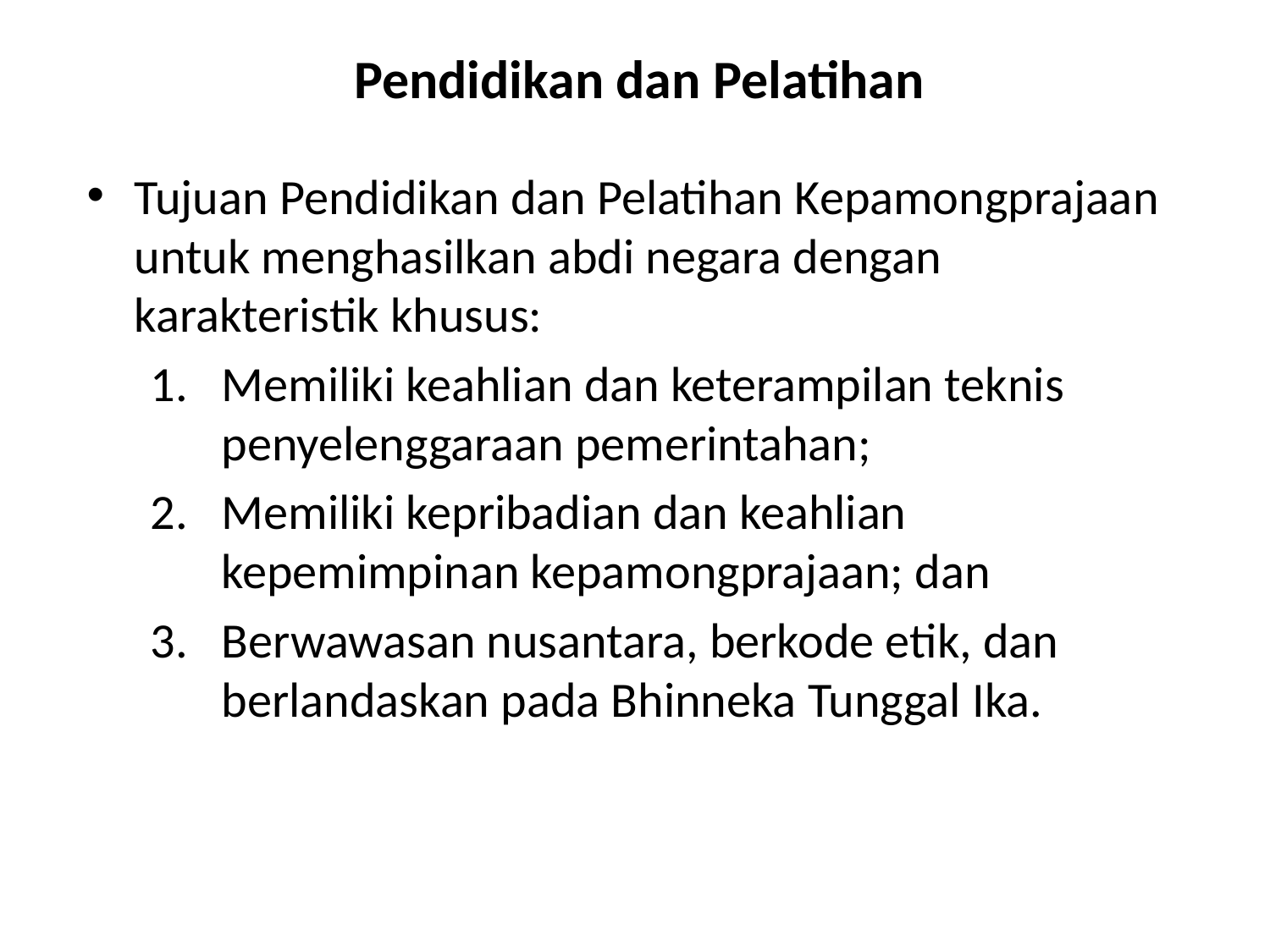

# Pendidikan dan Pelatihan
Tujuan Pendidikan dan Pelatihan Kepamongprajaan  untuk menghasilkan abdi negara dengan karakteristik khusus:
Memiliki keahlian dan keterampilan teknis penyelenggaraan pemerintahan;
Memiliki kepribadian dan keahlian kepemimpinan kepamongprajaan; dan
Berwawasan nusantara, berkode etik, dan berlandaskan pada Bhinneka Tunggal Ika.